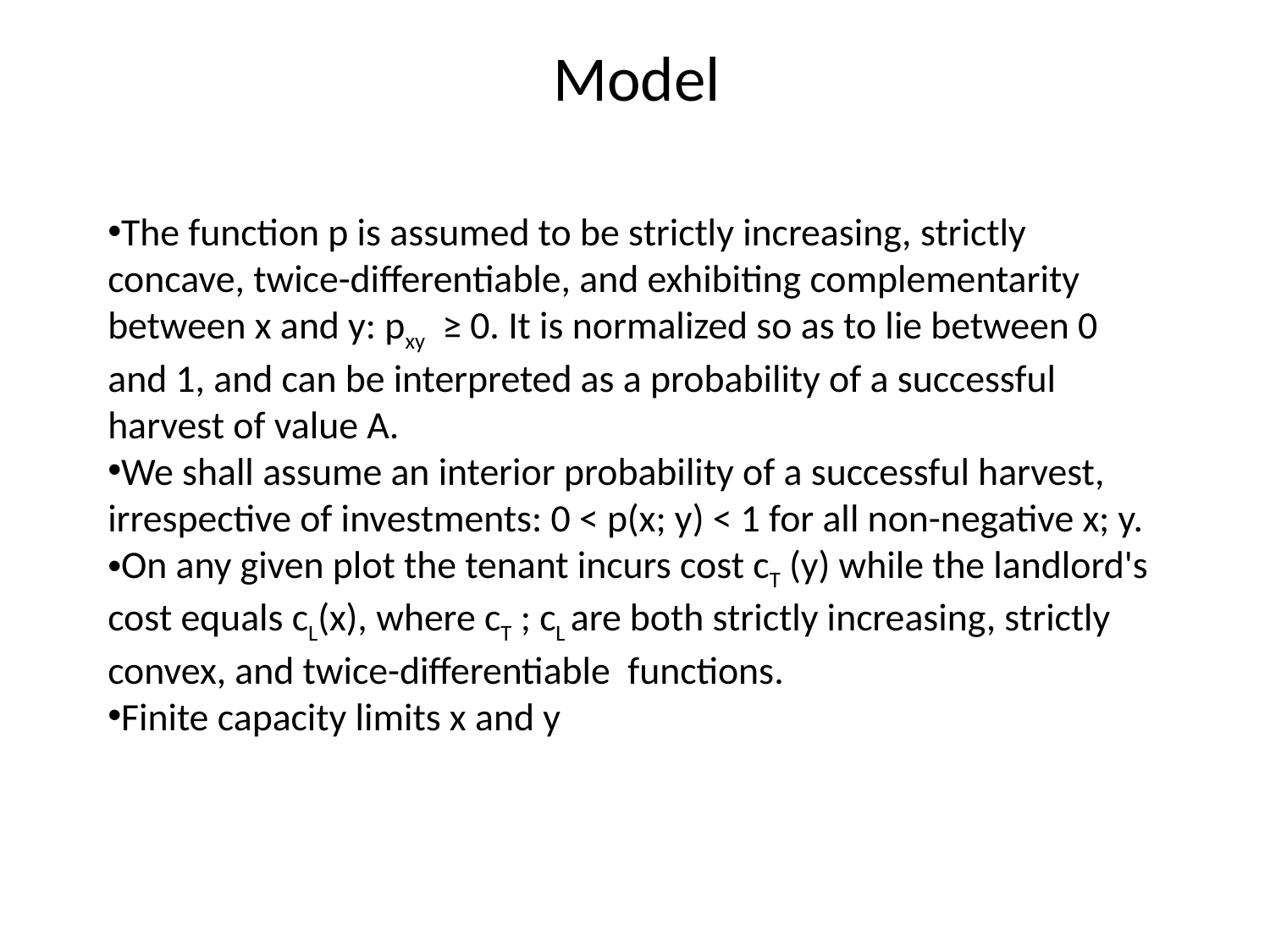

Model
The function p is assumed to be strictly increasing, strictly concave, twice-differentiable, and exhibiting complementarity between x and y: pxy  ≥ 0. It is normalized so as to lie between 0 and 1, and can be interpreted as a probability of a successful harvest of value A.
We shall assume an interior probability of a successful harvest, irrespective of investments: 0 < p(x; y) < 1 for all non-negative x; y.
On any given plot the tenant incurs cost cT (y) while the landlord's cost equals cL(x), where cT ; cL are both strictly increasing, strictly convex, and twice-differentiable  functions.
Finite capacity limits x and y